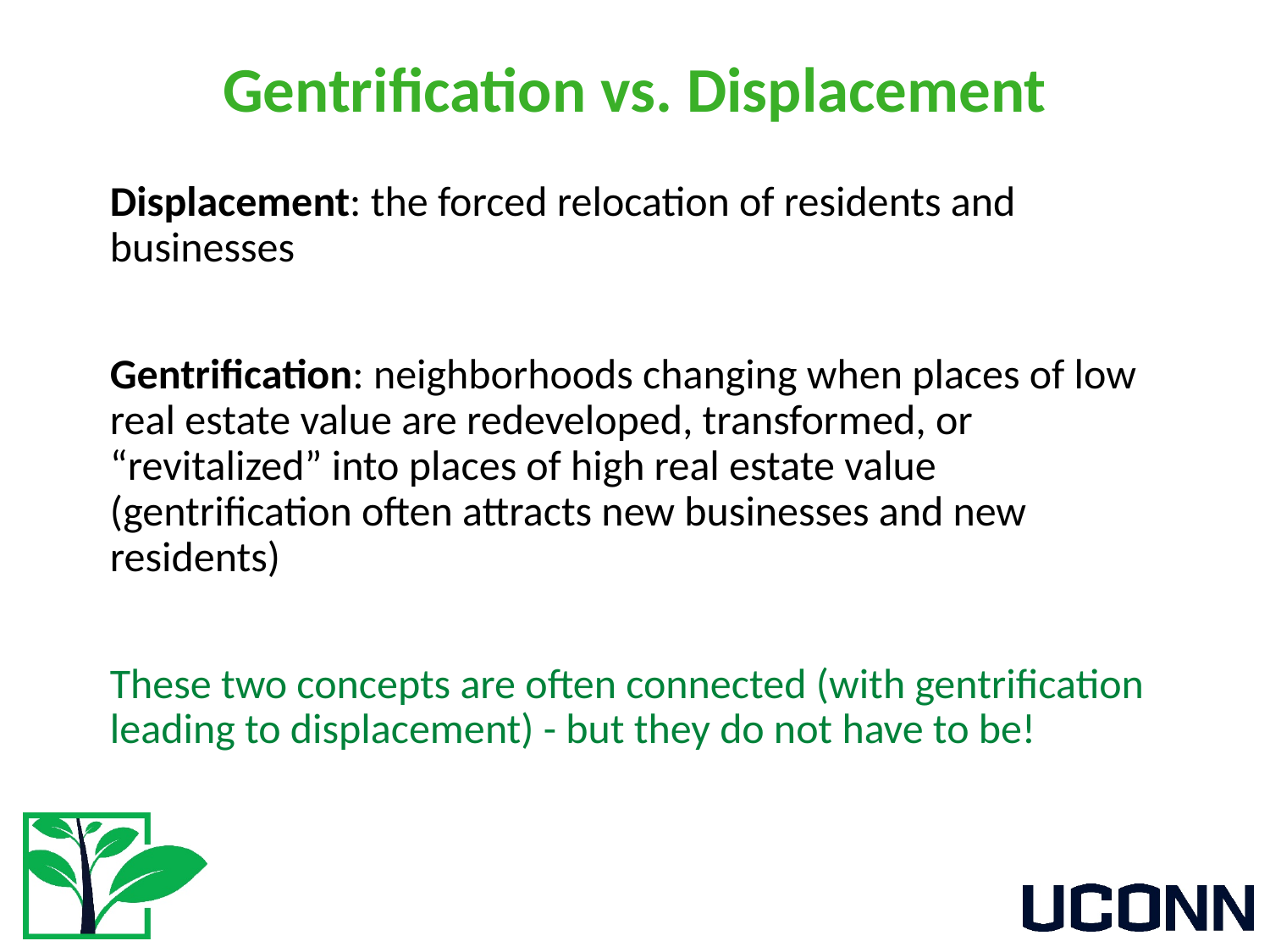

# Gentrification vs. Displacement

Displacement: the forced relocation of residents and businesses

Gentrification: neighborhoods changing when places of low real estate value are redeveloped, transformed, or “revitalized” into places of high real estate value (gentrification often attracts new businesses and new residents)

These two concepts are often connected (with gentrification leading to displacement) - but they do not have to be!